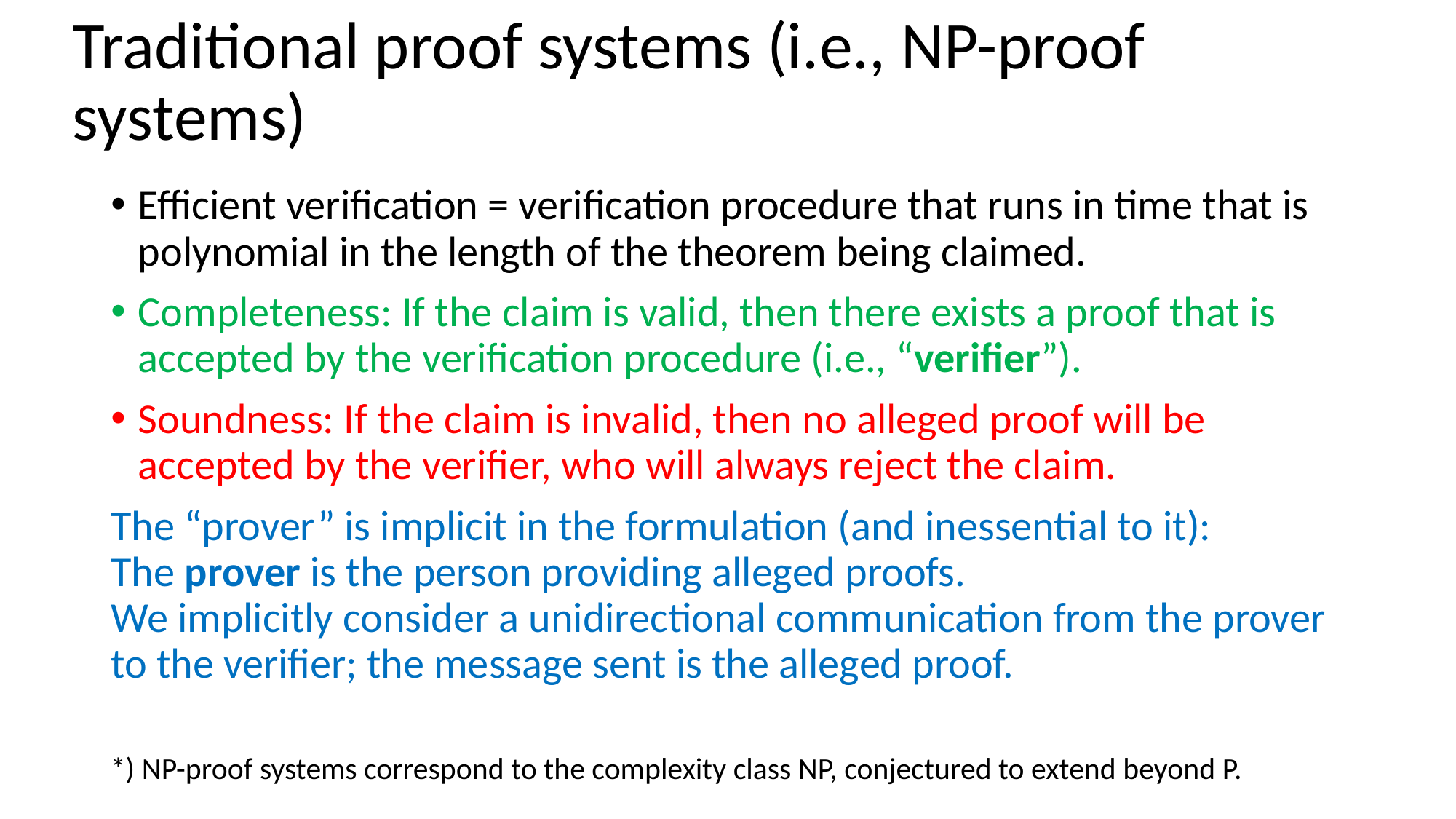

# Traditional proof systems (i.e., NP-proof systems)
Efficient verification = verification procedure that runs in time that is polynomial in the length of the theorem being claimed.
Completeness: If the claim is valid, then there exists a proof that is accepted by the verification procedure (i.e., “verifier”).
Soundness: If the claim is invalid, then no alleged proof will be accepted by the verifier, who will always reject the claim.
The “prover” is implicit in the formulation (and inessential to it):
The prover is the person providing alleged proofs.
We implicitly consider a unidirectional communication from the prover to the verifier; the message sent is the alleged proof.
*) NP-proof systems correspond to the complexity class NP, conjectured to extend beyond P.